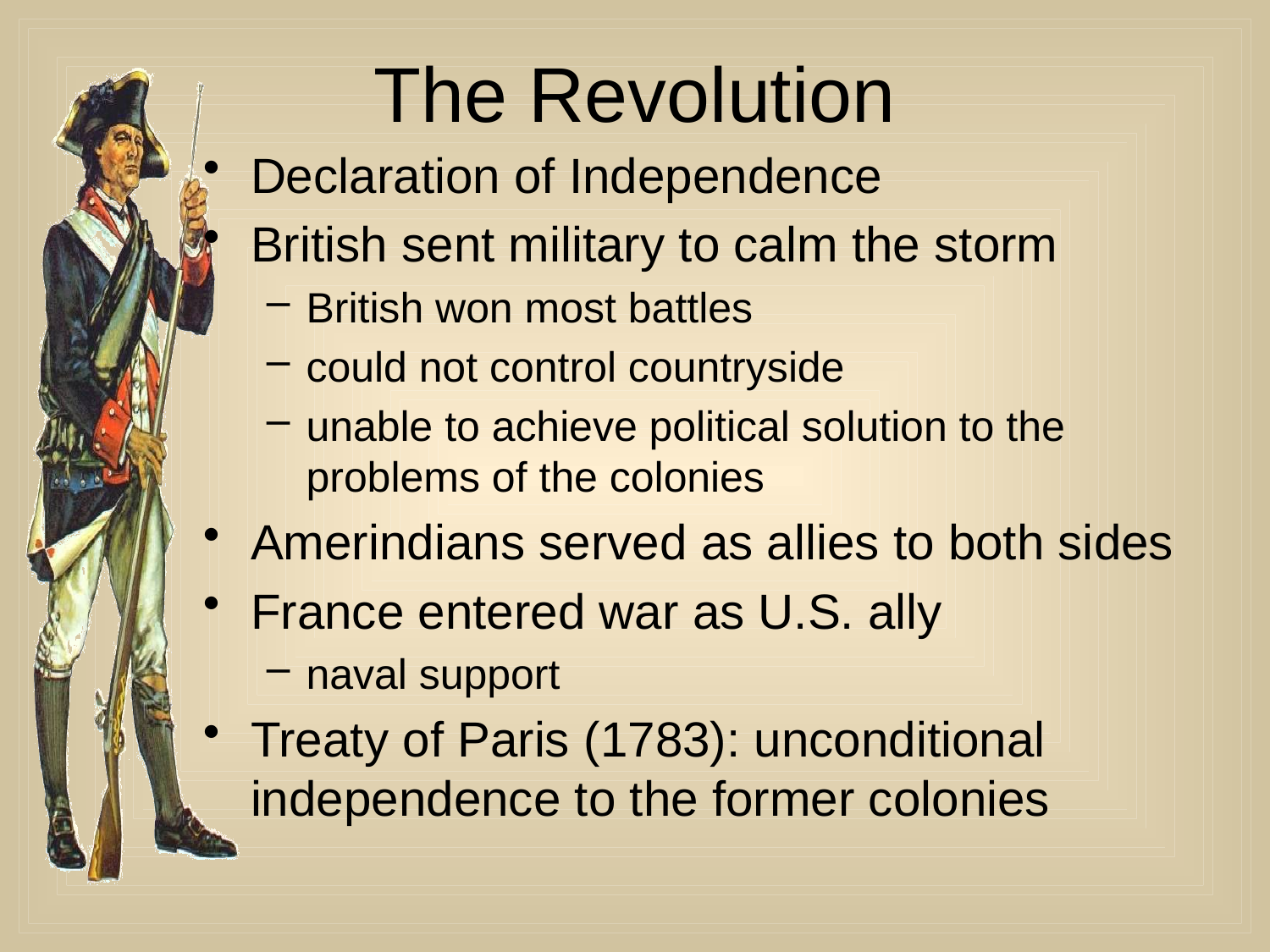

# The Revolution
Declaration of Independence
British sent military to calm the storm
British won most battles
could not control countryside
unable to achieve political solution to the problems of the colonies
Amerindians served as allies to both sides
France entered war as U.S. ally
naval support
Treaty of Paris (1783): unconditional independence to the former colonies